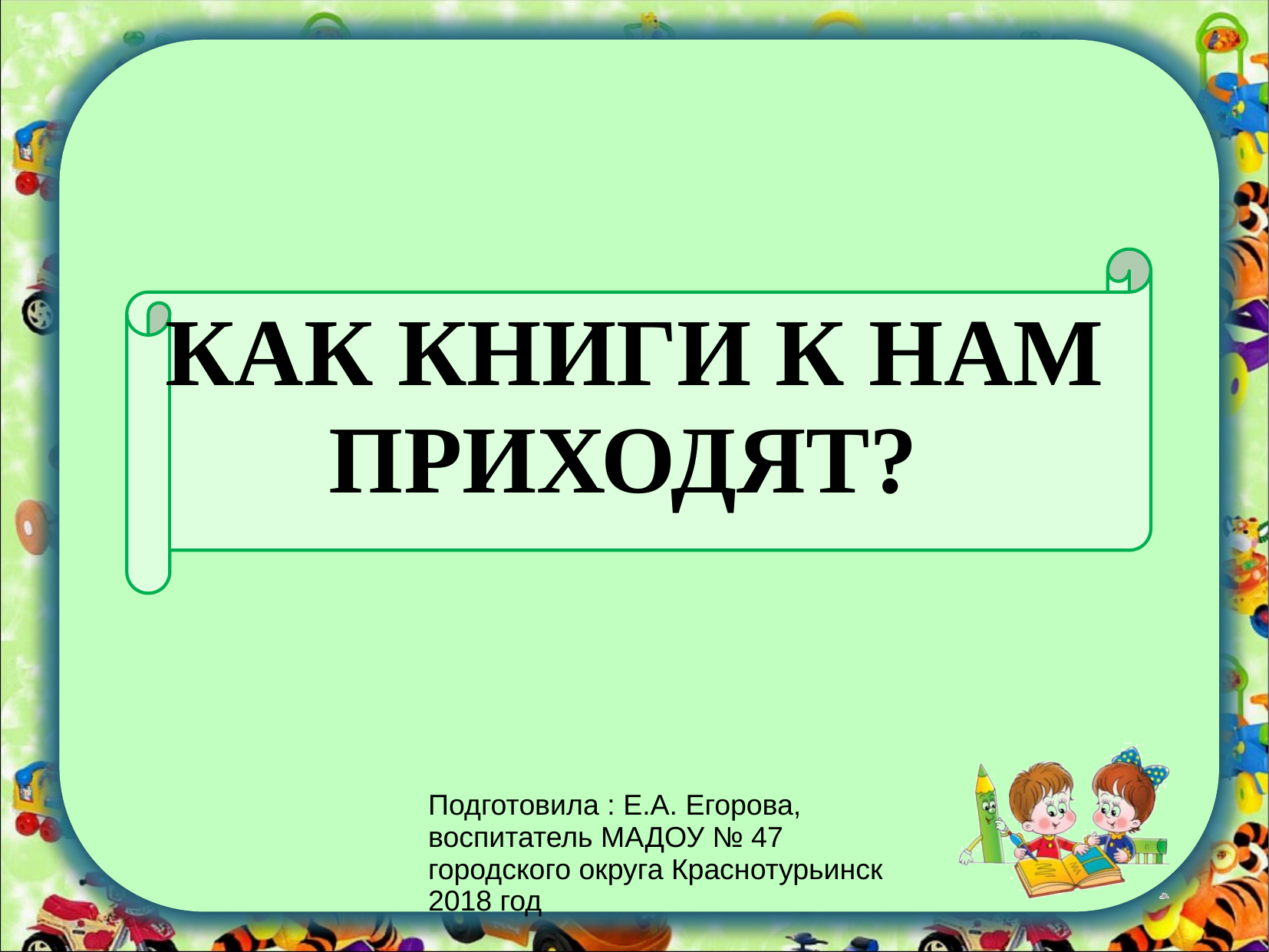

КАК КНИГИ К НАМ ПРИХОДЯТ?
Подготовила : Е.А. Егорова, воспитатель МАДОУ № 47 городского округа Краснотурьинск
2018 год